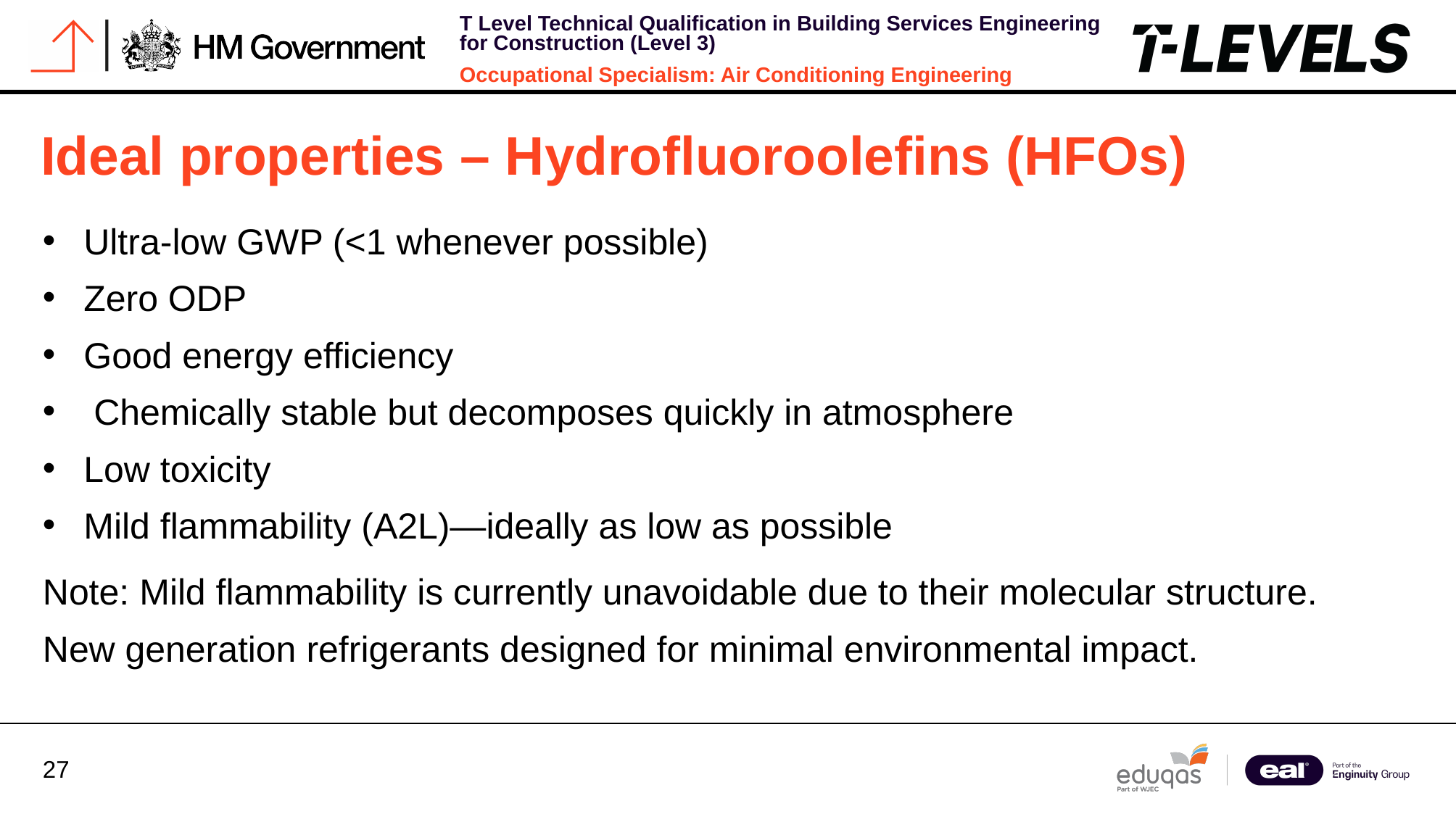

Ideal properties – Hydrofluoroolefins (HFOs)
Ultra‑low GWP (<1 whenever possible)
Zero ODP
Good energy efficiency
 Chemically stable but decomposes quickly in atmosphere
Low toxicity
Mild flammability (A2L)—ideally as low as possible
Note: Mild flammability is currently unavoidable due to their molecular structure.
New generation refrigerants designed for minimal environmental impact.